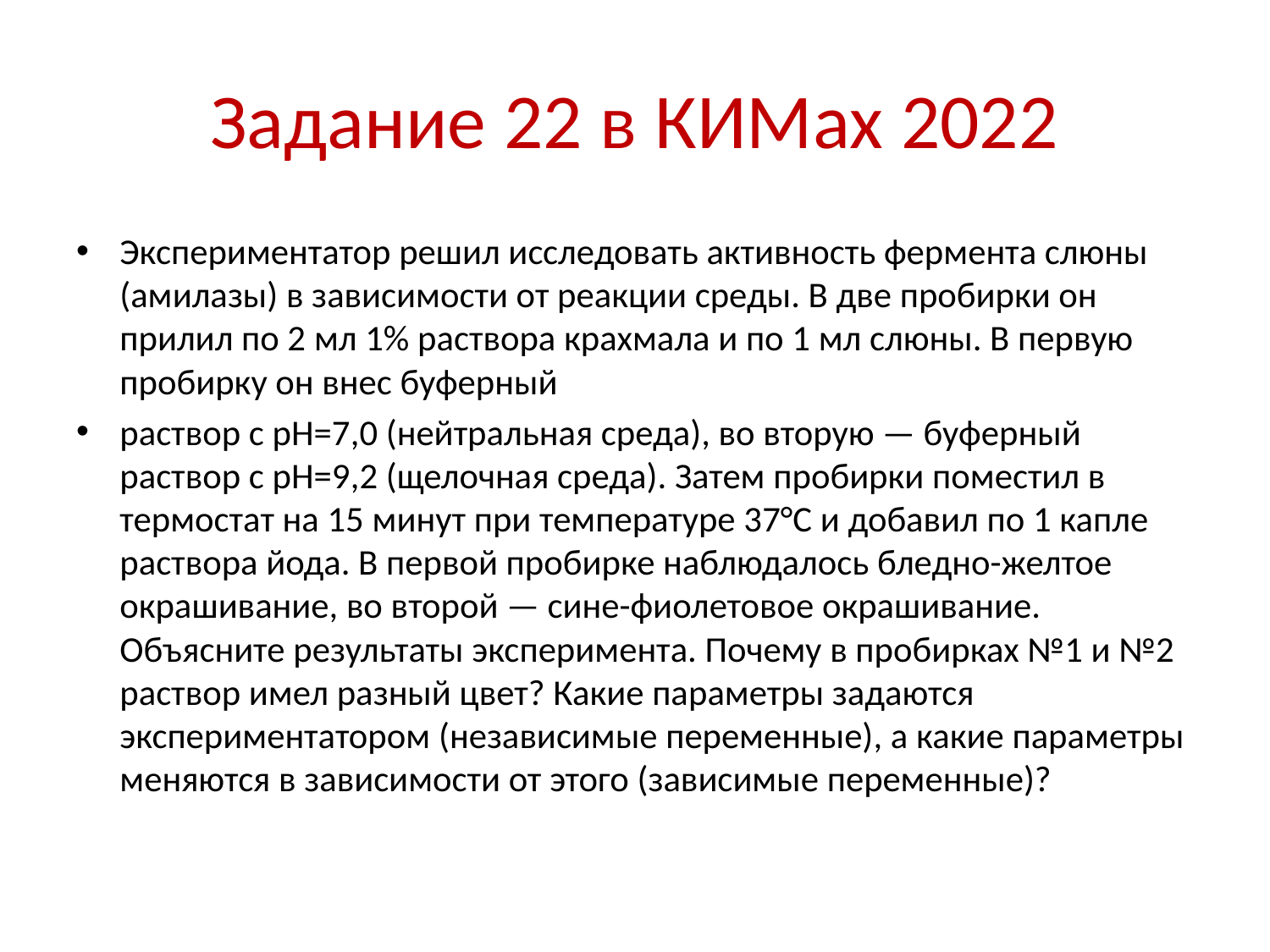

# Задание 22 в КИМах 2022
Экспериментатор решил исследовать активность фермента слюны (амилазы) в зависимости от реакции среды. В две пробирки он прилил по 2 мл 1% раствора крахмала и по 1 мл слюны. В первую пробирку он внес буферный
раствор с рН=7,0 (нейтральная среда), во вторую — буферный раствор с рН=9,2 (щелочная среда). Затем пробирки поместил в термостат на 15 минут при температуре 37°C и добавил по 1 капле раствора йода. В первой пробирке наблюдалось бледно-желтое окрашивание, во второй — сине-фиолетовое окрашивание. Объясните результаты эксперимента. Почему в пробирках №1 и №2 раствор имел разный цвет? Какие параметры задаются экспериментатором (независимые переменные), а какие параметры меняются в зависимости от этого (зависимые переменные)?